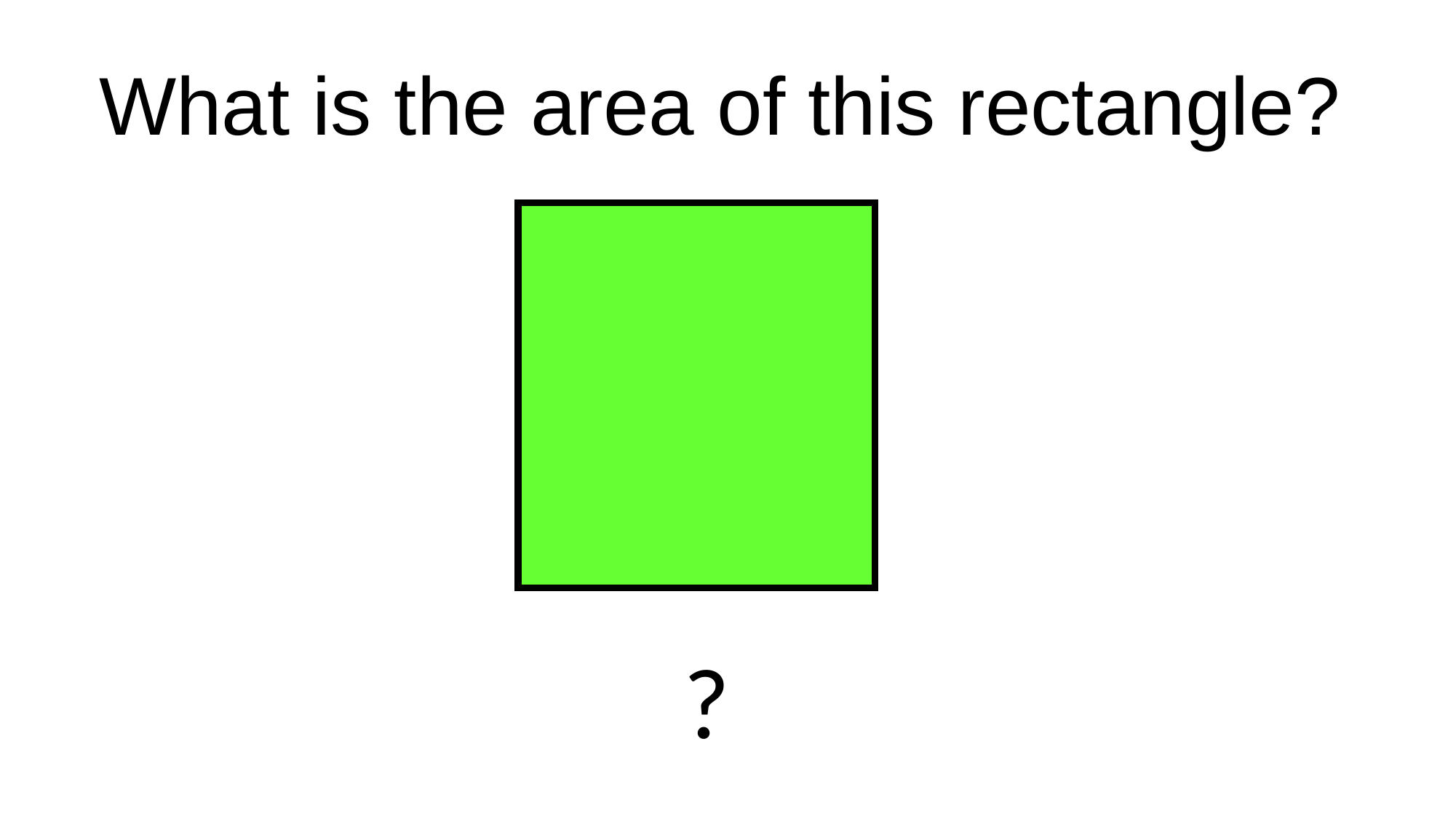

What is the area of this rectangle?

?